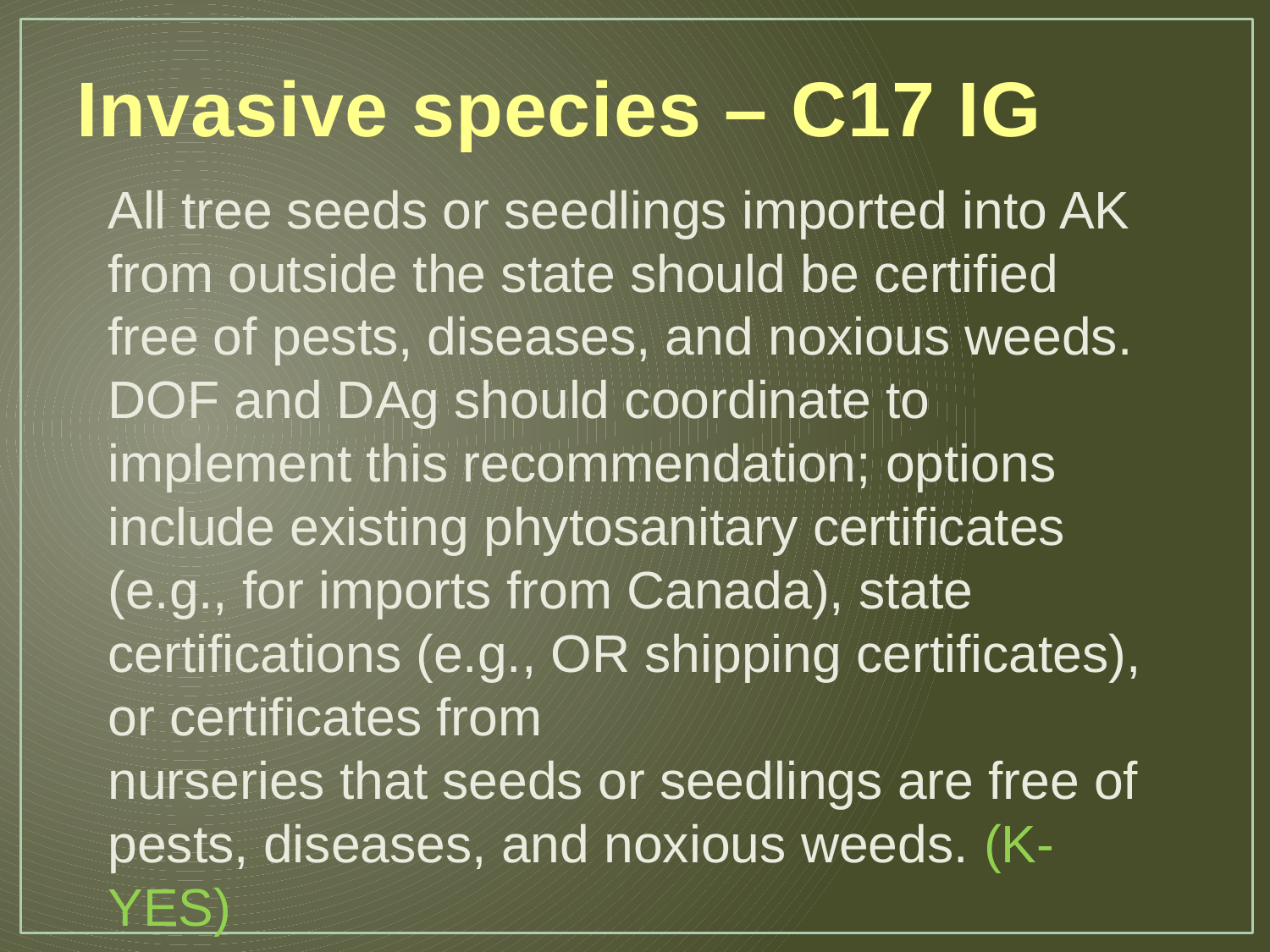

# Invasive species – C17 IG
All tree seeds or seedlings imported into AK from outside the state should be certified free of pests, diseases, and noxious weeds.  DOF and DAg should coordinate to implement this recommendation; options include existing phytosanitary certificates (e.g., for imports from Canada), state certifications (e.g., OR shipping certificates), or certificates from                             nurseries that seeds or seedlings are free of pests, diseases, and noxious weeds. (K-YES)